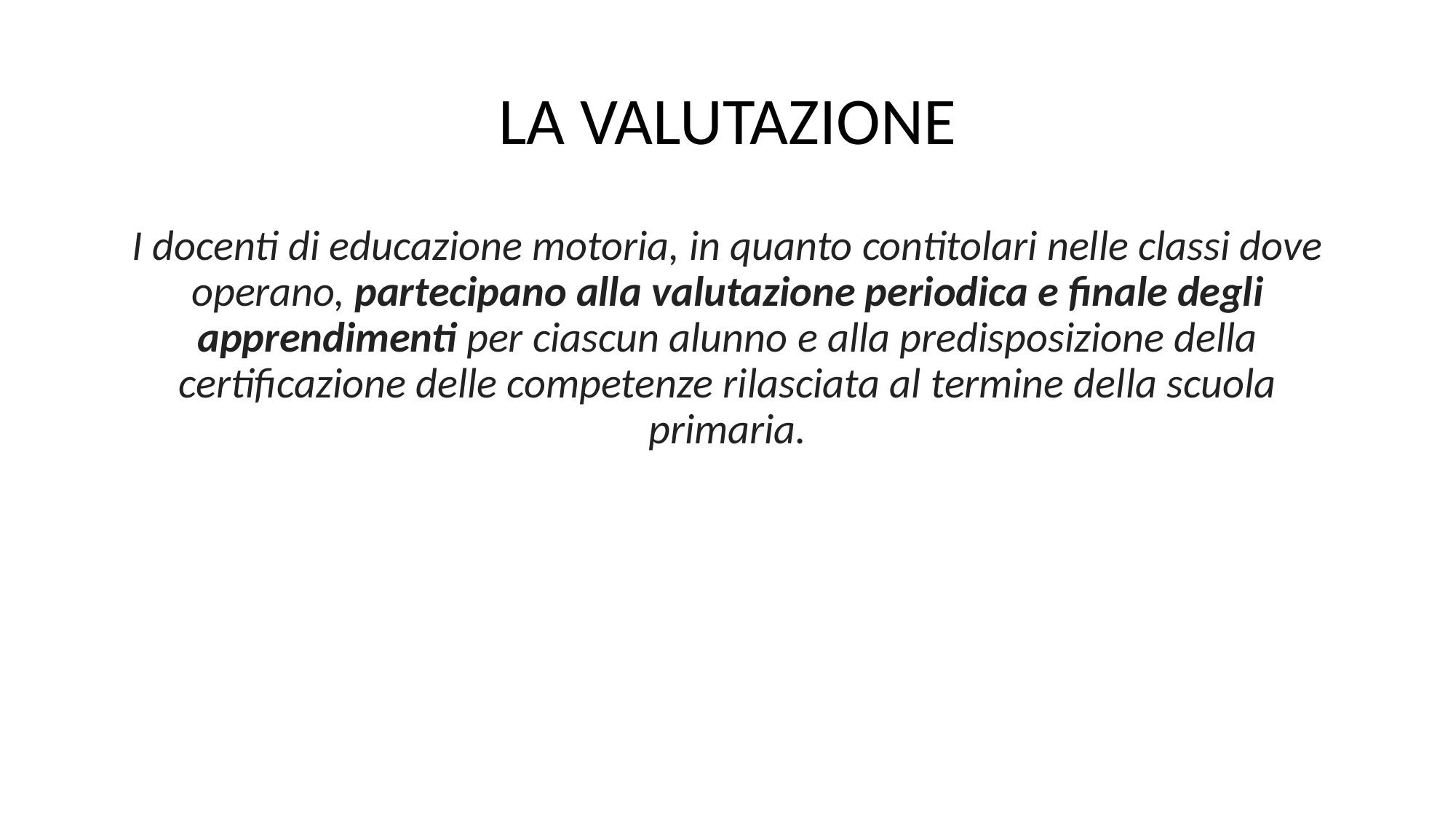

# LA VALUTAZIONE
I docenti di educazione motoria, in quanto contitolari nelle classi dove operano, partecipano alla valutazione periodica e finale degli apprendimenti per ciascun alunno e alla predisposizione della certificazione delle competenze rilasciata al termine della scuola primaria.